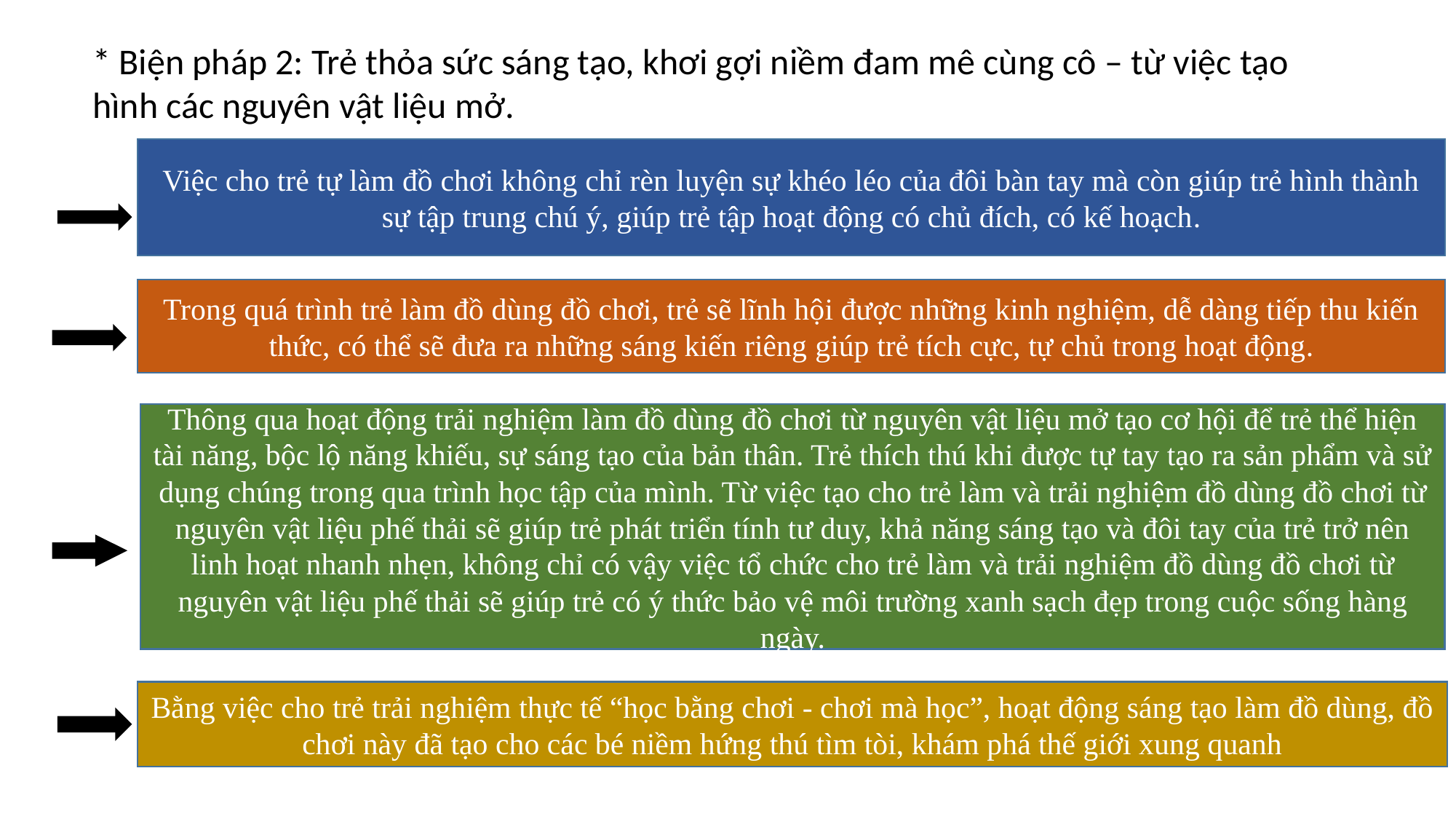

* Biện pháp 2: Trẻ thỏa sức sáng tạo, khơi gợi niềm đam mê cùng cô – từ việc tạo hình các nguyên vật liệu mở.
Việc cho trẻ tự làm đồ chơi không chỉ rèn luyện sự khéo léo của đôi bàn tay mà còn giúp trẻ hình thành sự tập trung chú ý, giúp trẻ tập hoạt động có chủ đích, có kế hoạch.

Trong quá trình trẻ làm đồ dùng đồ chơi, trẻ sẽ lĩnh hội được những kinh nghiệm, dễ dàng tiếp thu kiến thức, có thể sẽ đưa ra những sáng kiến riêng giúp trẻ tích cực, tự chủ trong hoạt động.

Thông qua hoạt động trải nghiệm làm đồ dùng đồ chơi từ nguyên vật liệu mở tạo cơ hội để trẻ thể hiện tài năng, bộc lộ năng khiếu, sự sáng tạo của bản thân. Trẻ thích thú khi được tự tay tạo ra sản phẩm và sử dụng chúng trong qua trình học tập của mình. Từ việc tạo cho trẻ làm và trải nghiệm đồ dùng đồ chơi từ nguyên vật liệu phế thải sẽ giúp trẻ phát triển tính tư duy, khả năng sáng tạo và đôi tay của trẻ trở nên linh hoạt nhanh nhẹn, không chỉ có vậy việc tổ chức cho trẻ làm và trải nghiệm đồ dùng đồ chơi từ nguyên vật liệu phế thải sẽ giúp trẻ có ý thức bảo vệ môi trường xanh sạch đẹp trong cuộc sống hàng ngày.

Bằng việc cho trẻ trải nghiệm thực tế “học bằng chơi - chơi mà học”, hoạt động sáng tạo làm đồ dùng, đồ chơi này đã tạo cho các bé niềm hứng thú tìm tòi, khám phá thế giới xung quanh